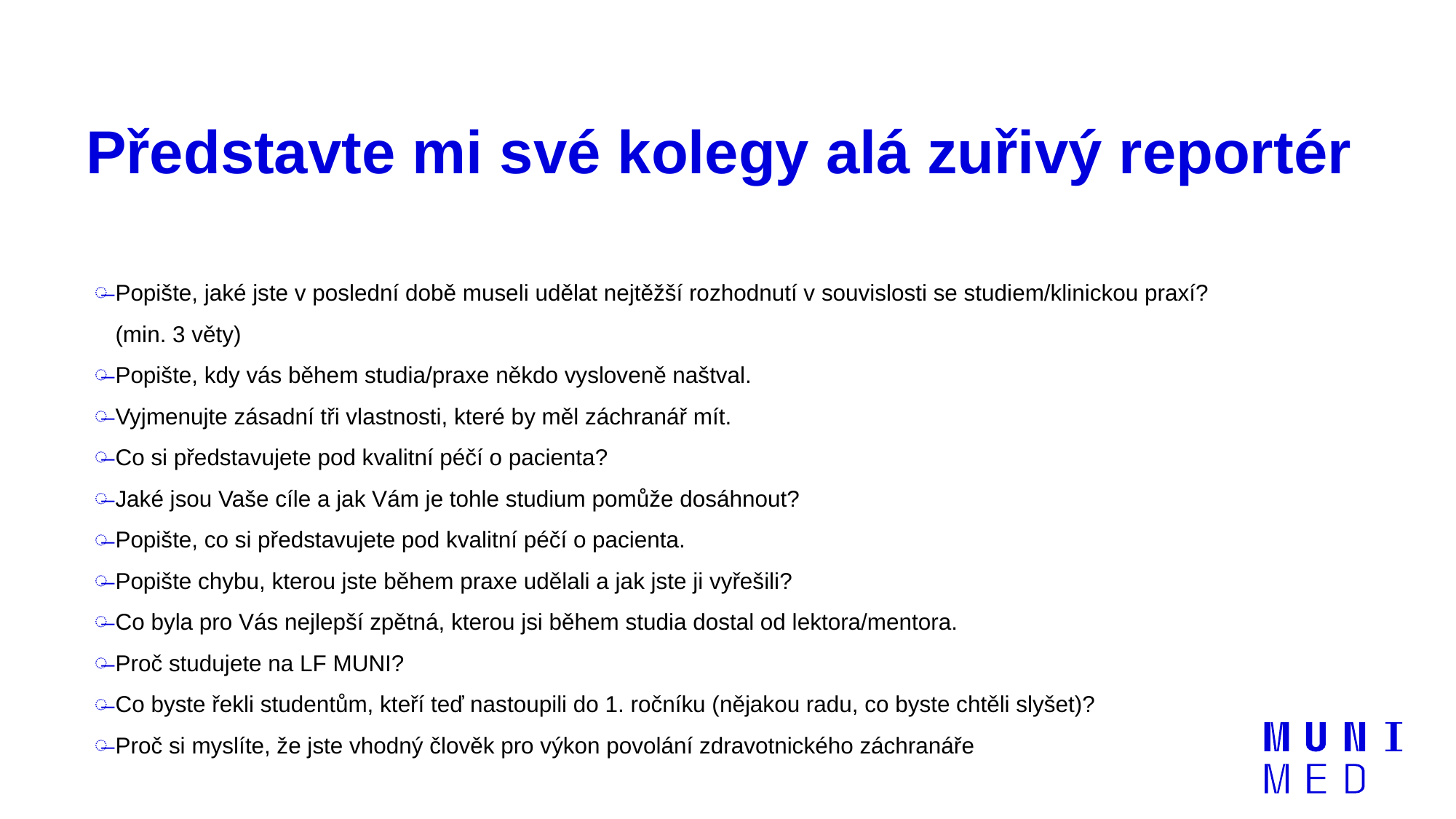

# Představte mi své kolegy alá zuřivý reportér
Popište, jaké jste v poslední době museli udělat nejtěžší rozhodnutí v souvislosti se studiem/klinickou praxí? (min. 3 věty)
Popište, kdy vás během studia/praxe někdo vysloveně naštval.
Vyjmenujte zásadní tři vlastnosti, které by měl záchranář mít.
Co si představujete pod kvalitní péčí o pacienta?
Jaké jsou Vaše cíle a jak Vám je tohle studium pomůže dosáhnout?
Popište, co si představujete pod kvalitní péčí o pacienta.
Popište chybu, kterou jste během praxe udělali a jak jste ji vyřešili?
Co byla pro Vás nejlepší zpětná, kterou jsi během studia dostal od lektora/mentora.
Proč studujete na LF MUNI?
Co byste řekli studentům, kteří teď nastoupili do 1. ročníku (nějakou radu, co byste chtěli slyšet)?
Proč si myslíte, že jste vhodný člověk pro výkon povolání zdravotnického záchranáře